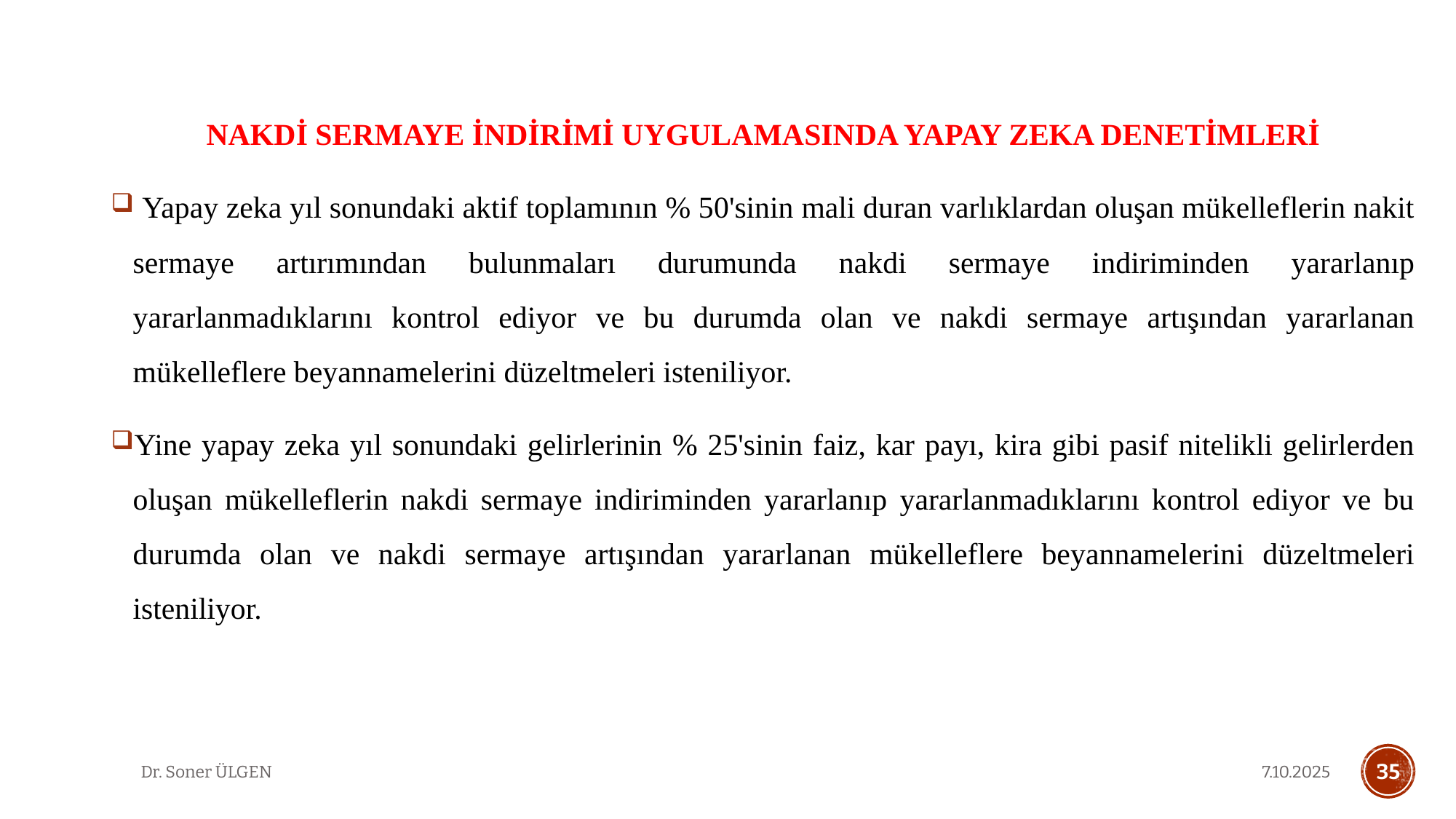

NAKDİ SERMAYE İNDİRİMİ UYGULAMASINDA YAPAY ZEKA DENETİMLERİ
 Yapay zeka yıl sonundaki aktif toplamının % 50'sinin mali duran varlıklardan oluşan mükelleflerin nakit sermaye artırımından bulunmaları durumunda nakdi sermaye indiriminden yararlanıp yararlanmadıklarını kontrol ediyor ve bu durumda olan ve nakdi sermaye artışından yararlanan mükelleflere beyannamelerini düzeltmeleri isteniliyor.
Yine yapay zeka yıl sonundaki gelirlerinin % 25'sinin faiz, kar payı, kira gibi pasif nitelikli gelirlerden oluşan mükelleflerin nakdi sermaye indiriminden yararlanıp yararlanmadıklarını kontrol ediyor ve bu durumda olan ve nakdi sermaye artışından yararlanan mükelleflere beyannamelerini düzeltmeleri isteniliyor.
Dr. Soner ÜLGEN
7.10.2025
35